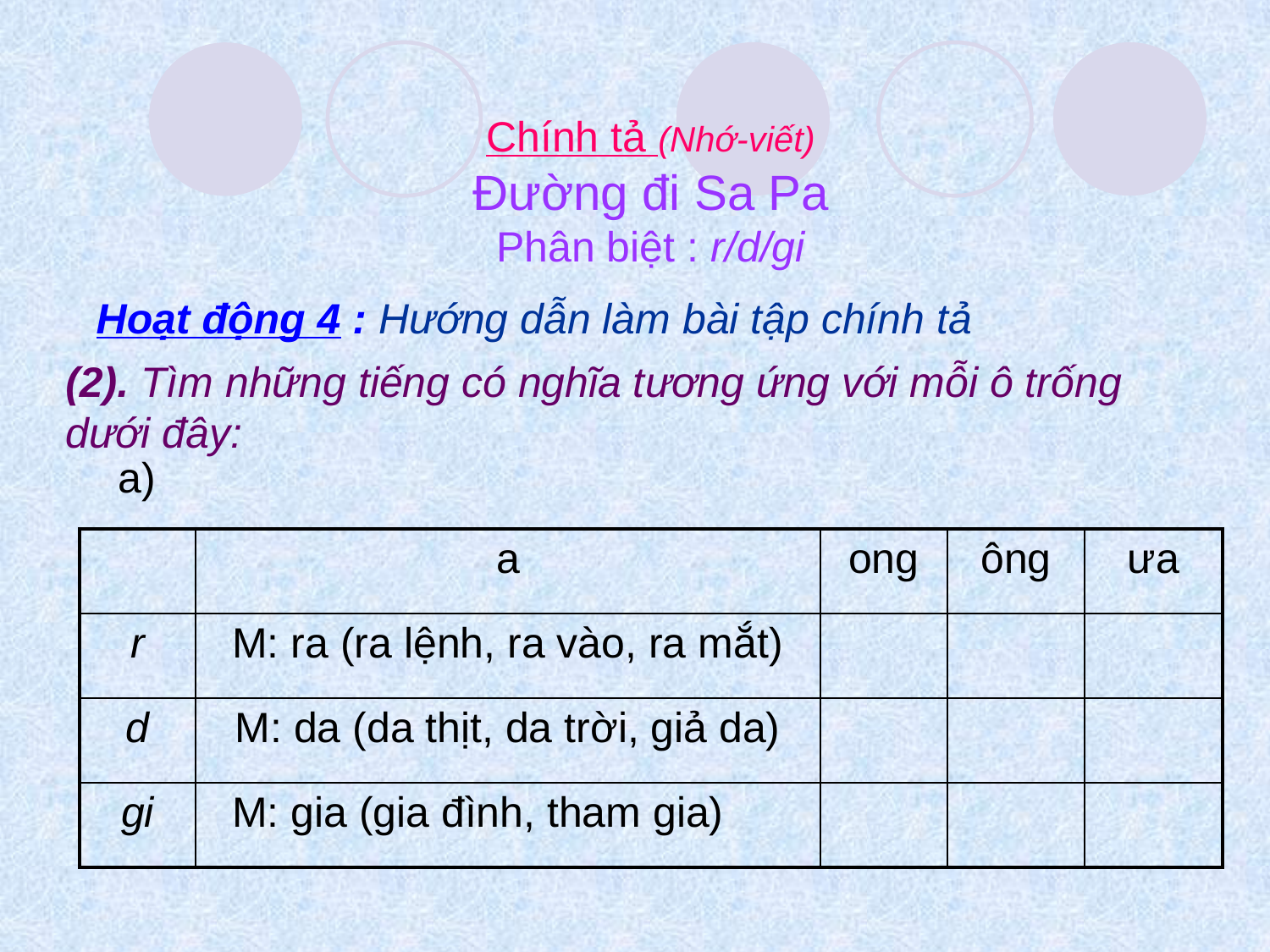

Chính tả (Nhớ-viết)
Đường đi Sa Pa
Phân biệt : r/d/gi
Hoạt động 4 : Hướng dẫn làm bài tập chính tả
(2). Tìm những tiếng có nghĩa tương ứng với mỗi ô trống dưới đây:
a)
|  | a | ong | ông | ưa |
| --- | --- | --- | --- | --- |
| r | M: ra (ra lệnh, ra vào, ra mắt) |  |  |  |
| d | M: da (da thịt, da trời, giả da) |  |  |  |
| gi | M: gia (gia đình, tham gia) |  |  |  |